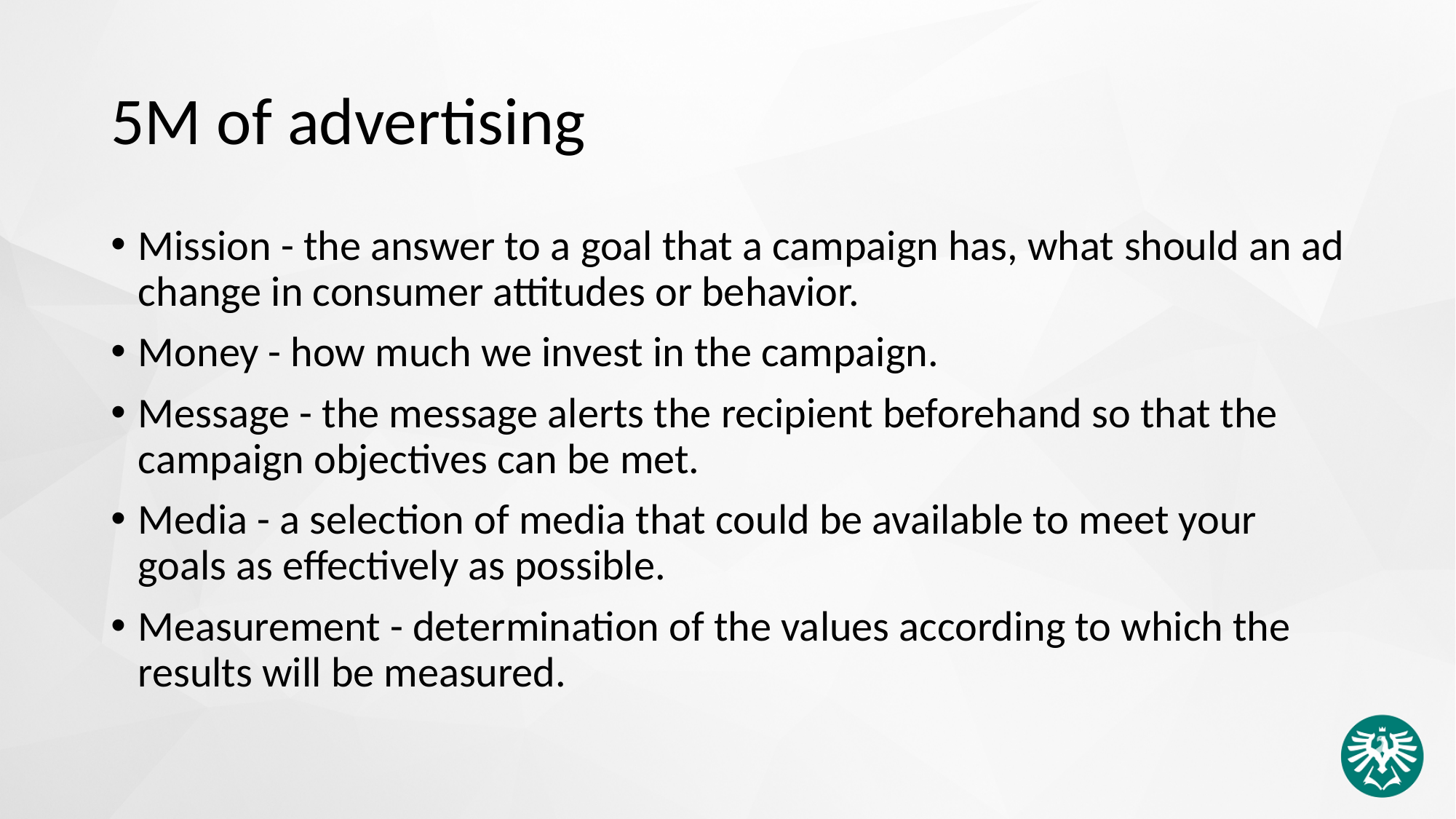

# 5M of advertising
Mission - the answer to a goal that a campaign has, what should an ad change in consumer attitudes or behavior.
Money - how much we invest in the campaign.
Message - the message alerts the recipient beforehand so that the campaign objectives can be met.
Media - a selection of media that could be available to meet your goals as effectively as possible.
Measurement - determination of the values according to which the results will be measured.